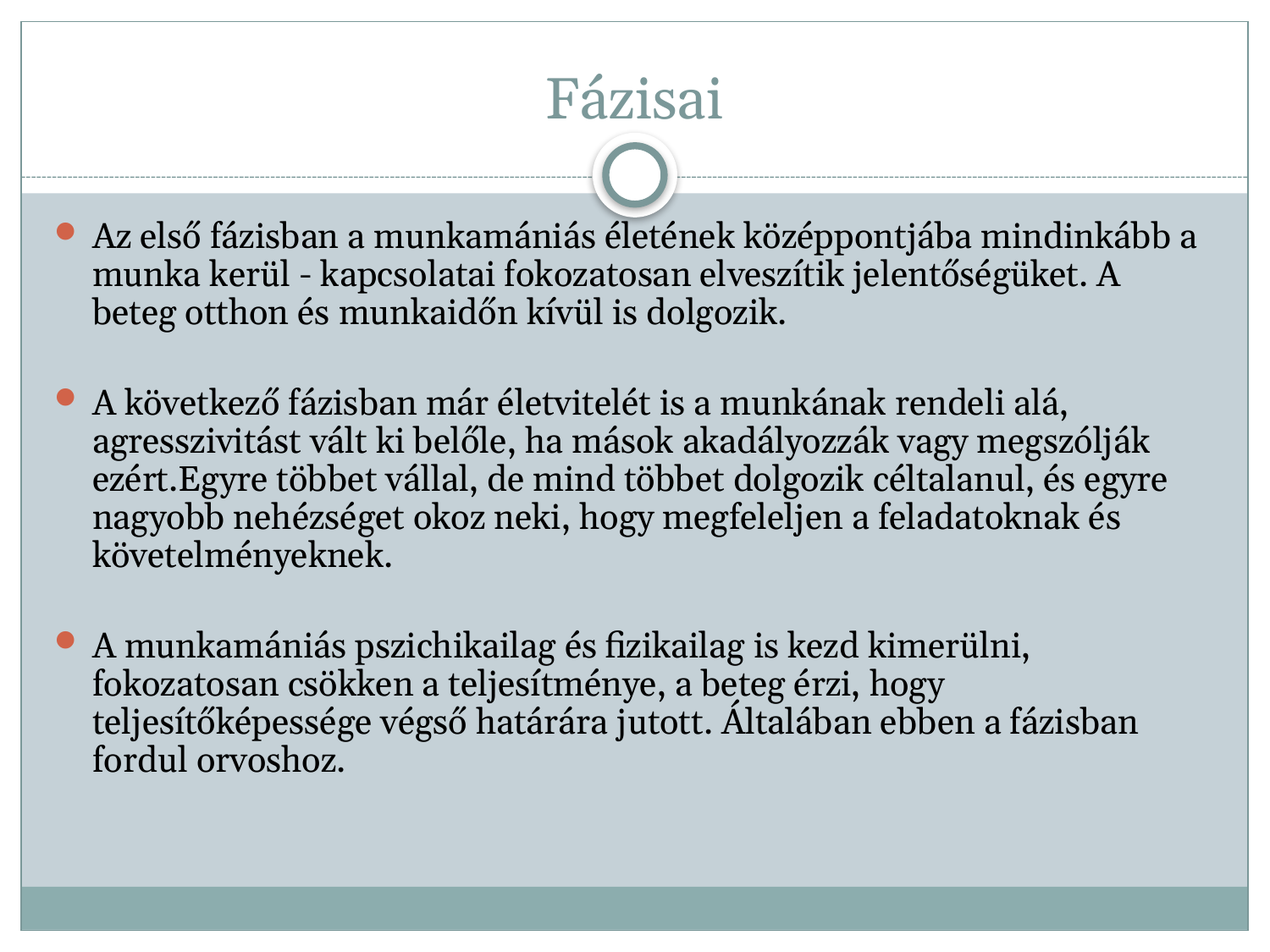

# Fázisai
Az első fázisban a munkamániás életének középpontjába mindinkább a munka kerül - kapcsolatai fokozatosan elveszítik jelentőségüket. A beteg otthon és munkaidőn kívül is dolgozik.

A következő fázisban már életvitelét is a munkának rendeli alá, agresszivitást vált ki belőle, ha mások akadályozzák vagy megszólják ezért.Egyre többet vállal, de mind többet dolgozik céltalanul, és egyre nagyobb nehézséget okoz neki, hogy megfeleljen a feladatoknak és követelményeknek.

A munkamániás pszichikailag és fizikailag is kezd kimerülni, fokozatosan csökken a teljesítménye, a beteg érzi, hogy teljesítőképessége végső határára jutott. Általában ebben a fázisban fordul orvoshoz.